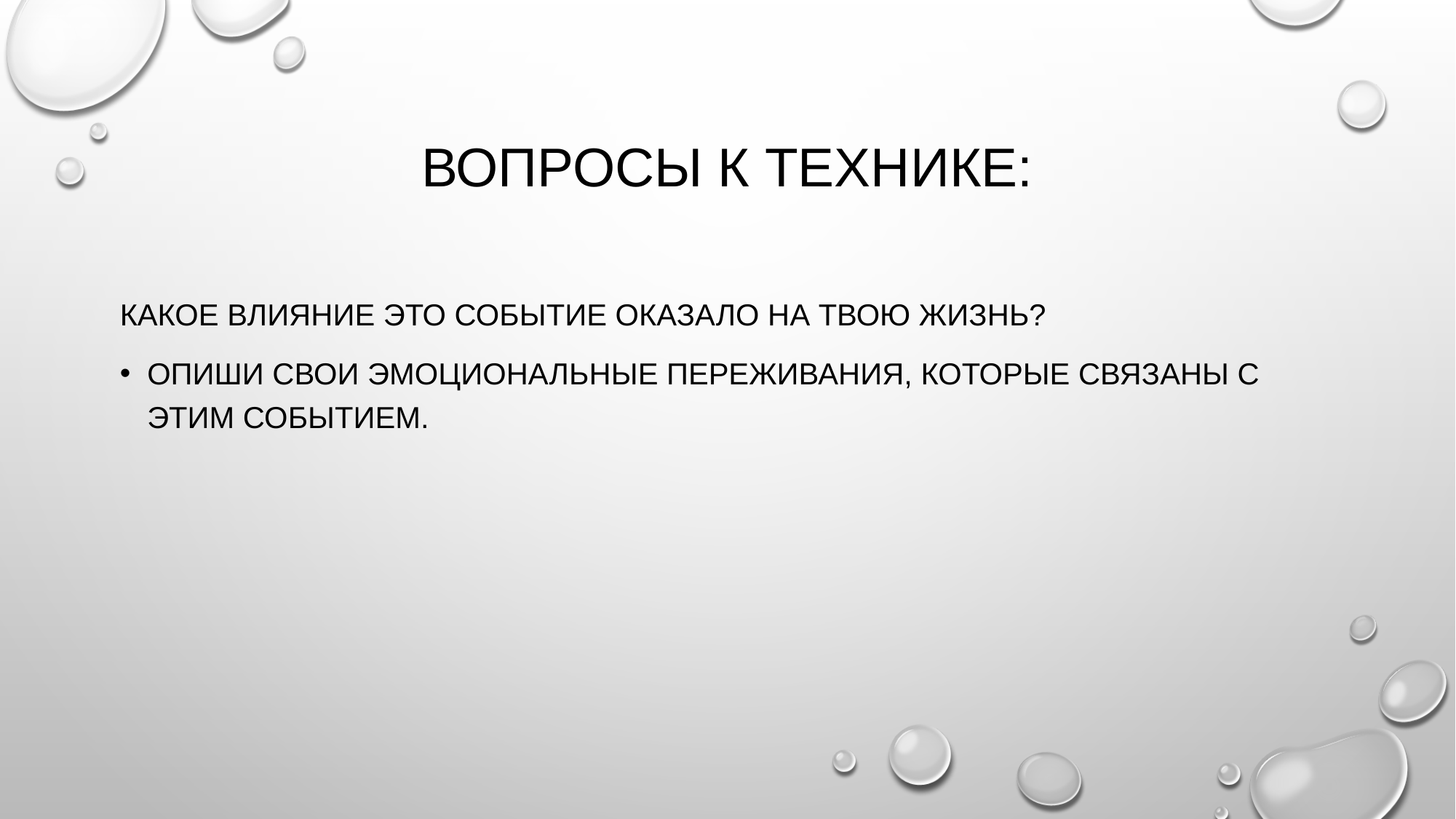

# Вопросы к технике:
Какое влияние это событие оказало на твою жизнь?
Опиши свои эмоциональные переживания, которые связаны с этим событием.